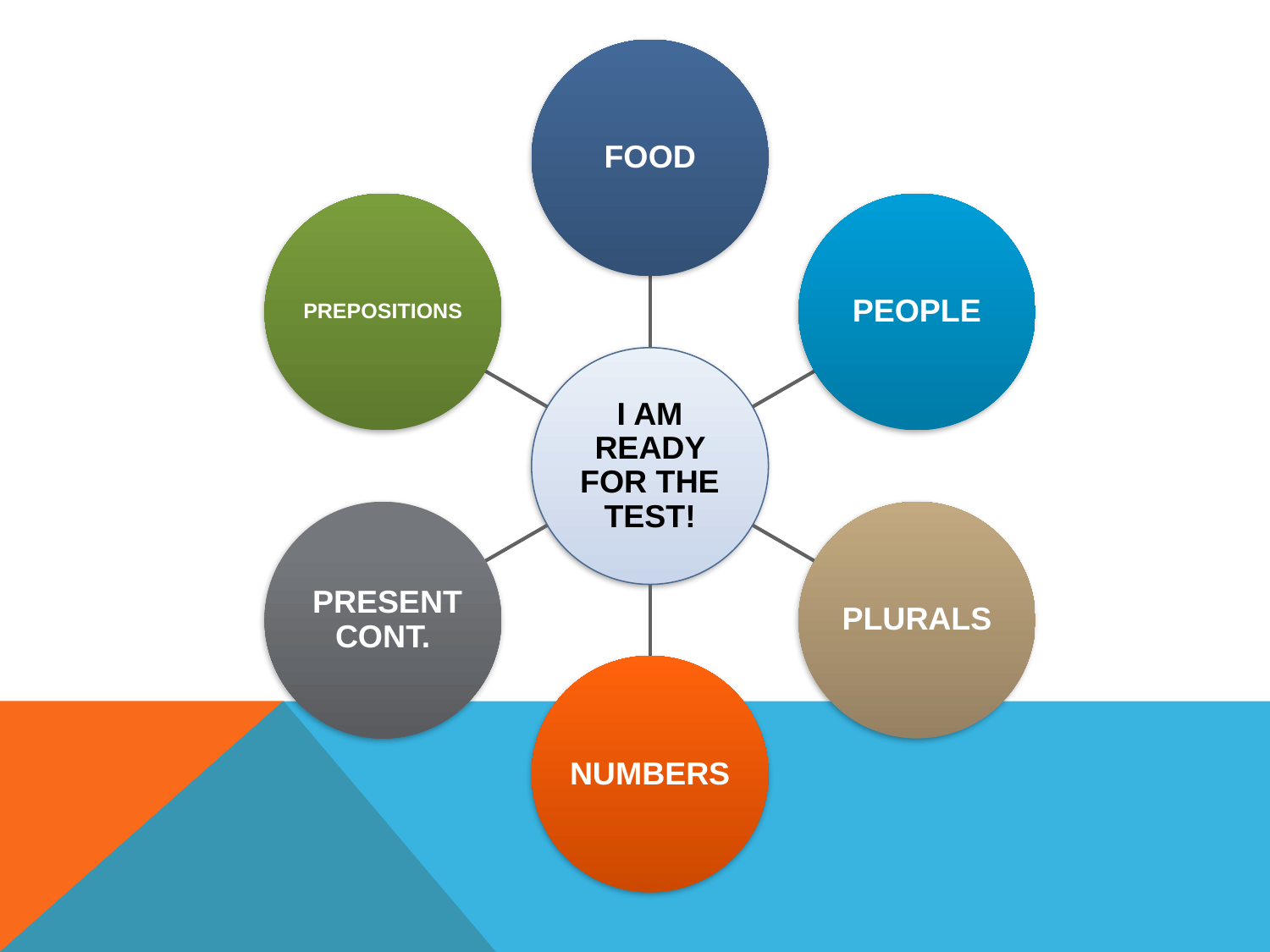

I AM READY FOR THE TEST!

FOOD

PEOPLE

PLURALS

NUMBERS

 PRESENT CONT.

PREPOSITIONS
#